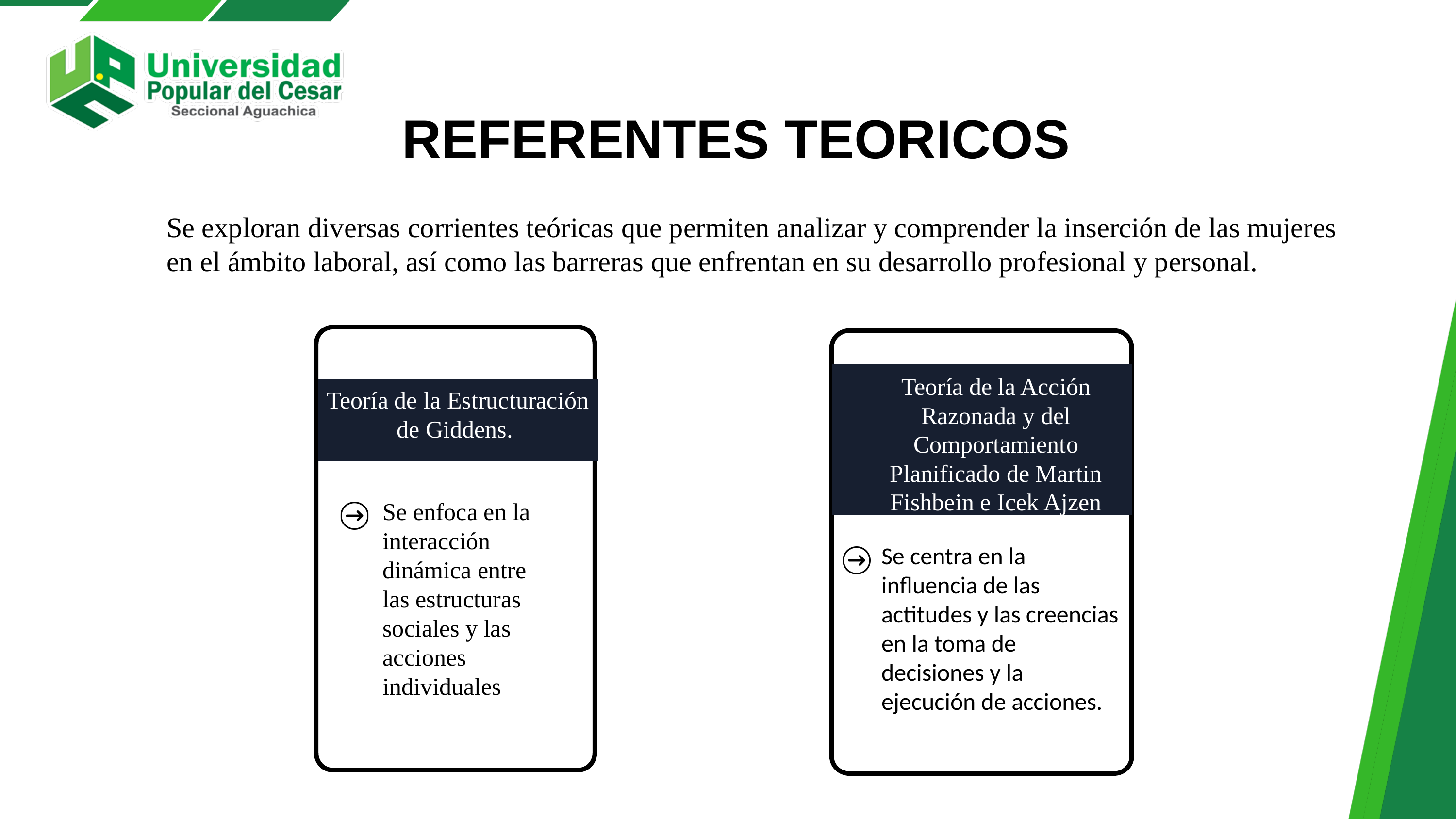

REFERENTES TEORICOS
Se exploran diversas corrientes teóricas que permiten analizar y comprender la inserción de las mujeres en el ámbito laboral, así como las barreras que enfrentan en su desarrollo profesional y personal.

Teoría de la Acción Razonada y del Comportamiento Planificado de Martin Fishbein e Icek Ajzen
Teoría de la Estructuración de Giddens.

Se enfoca en la interacción dinámica entre las estructuras sociales y las acciones individuales

Se centra en la influencia de las actitudes y las creencias en la toma de decisiones y la ejecución de acciones.